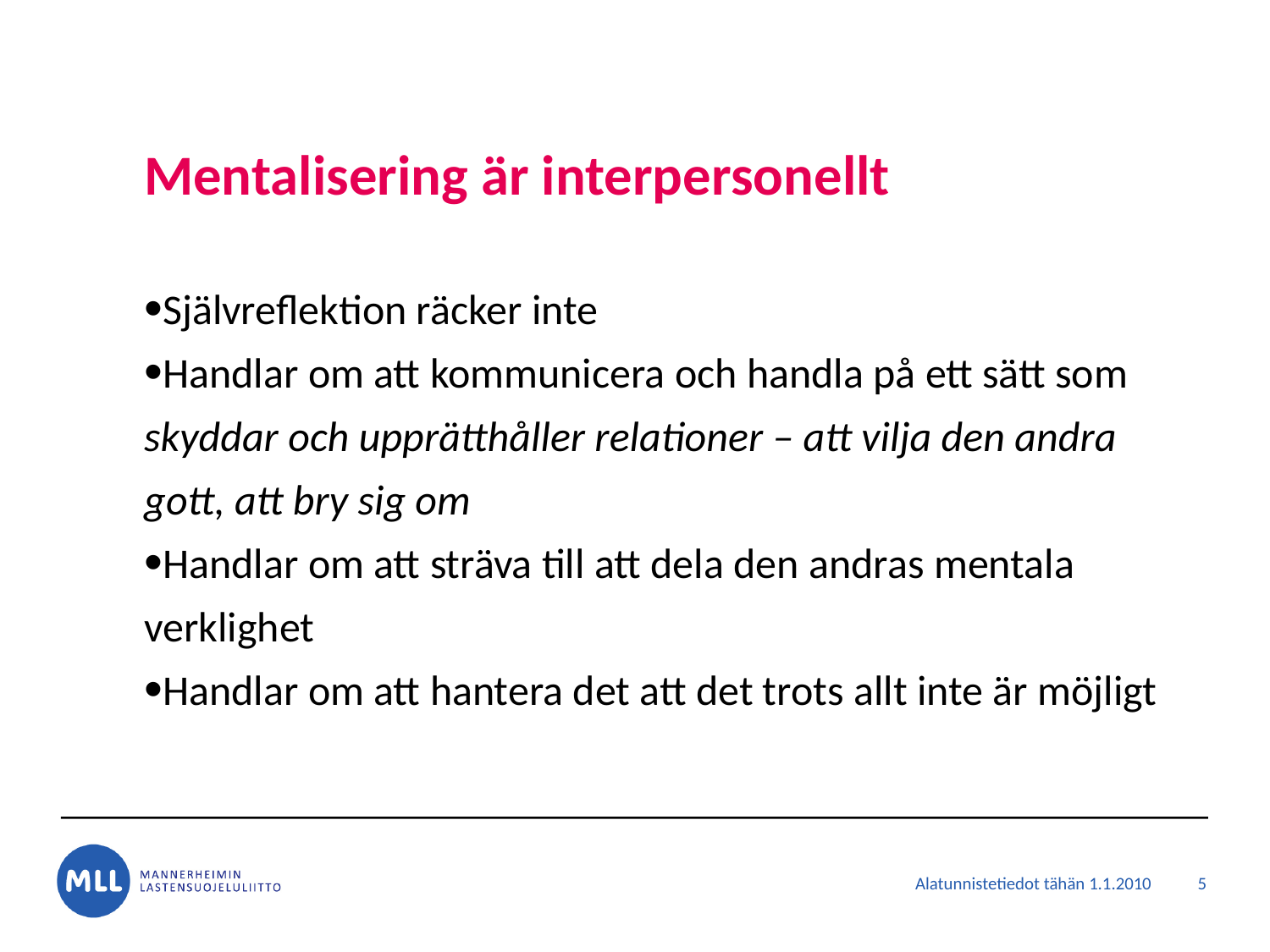

# Mentalisering är interpersonellt
Självreflektion räcker inte
Handlar om att kommunicera och handla på ett sätt som skyddar och upprätthåller relationer – att vilja den andra gott, att bry sig om
Handlar om att sträva till att dela den andras mentala verklighet
Handlar om att hantera det att det trots allt inte är möjligt

5
Alatunnistetiedot tähän 1.1.2010